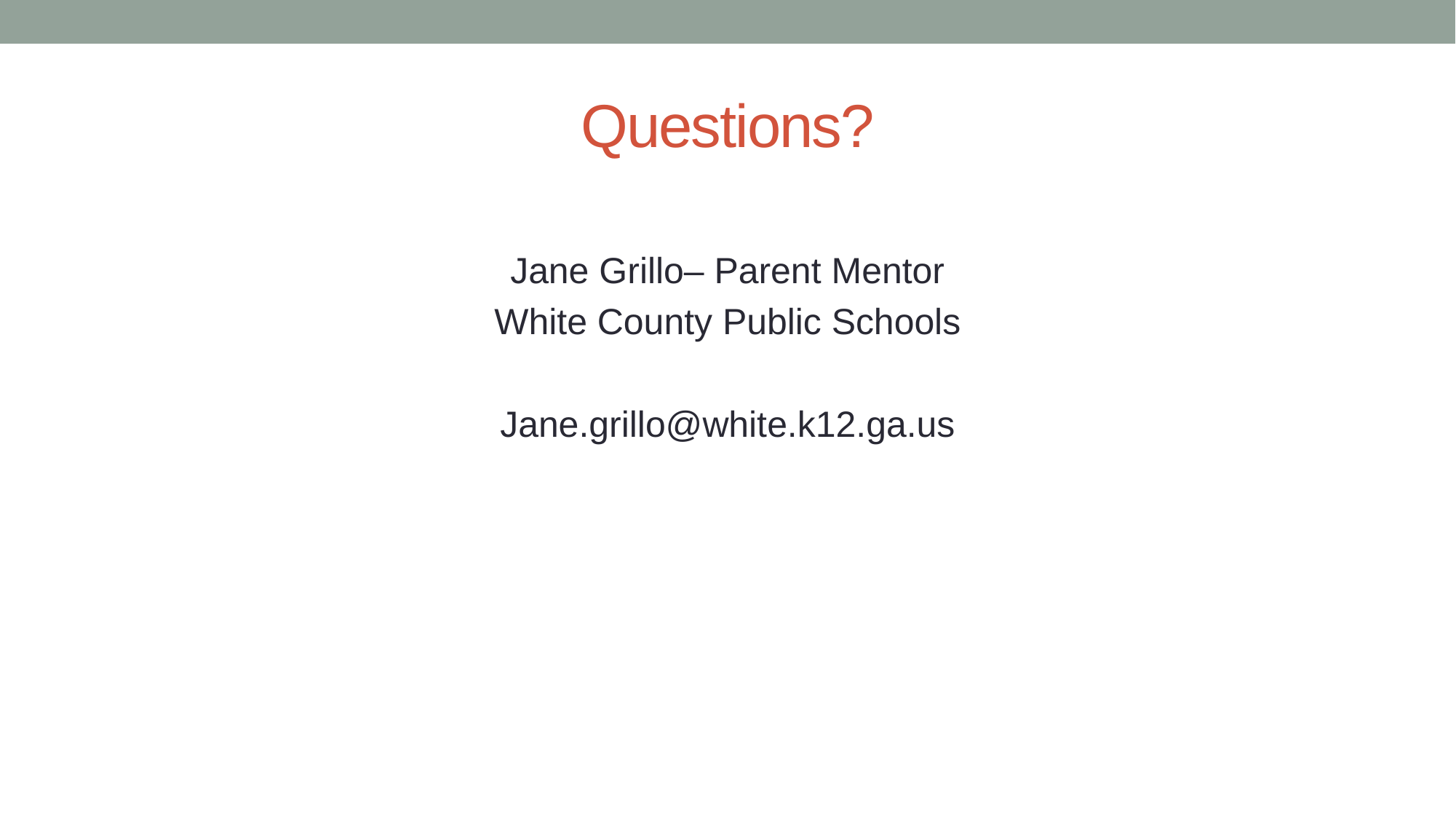

# Questions?

Jane Grillo– Parent Mentor
White County Public Schools

Jane.grillo@white.k12.ga.us